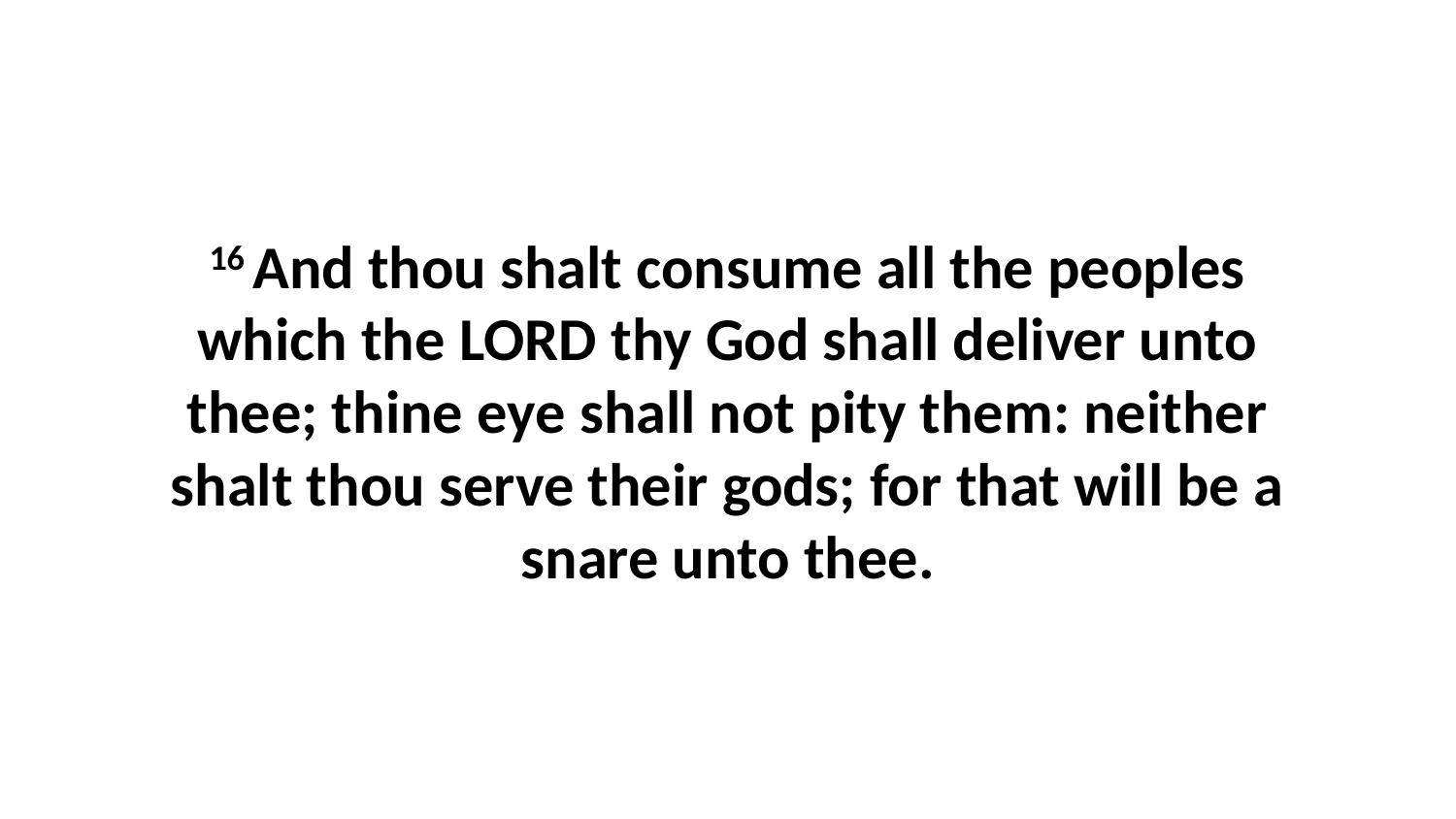

16 And thou shalt consume all the peoples which the LORD thy God shall deliver unto thee; thine eye shall not pity them: neither shalt thou serve their gods; for that will be a snare unto thee.